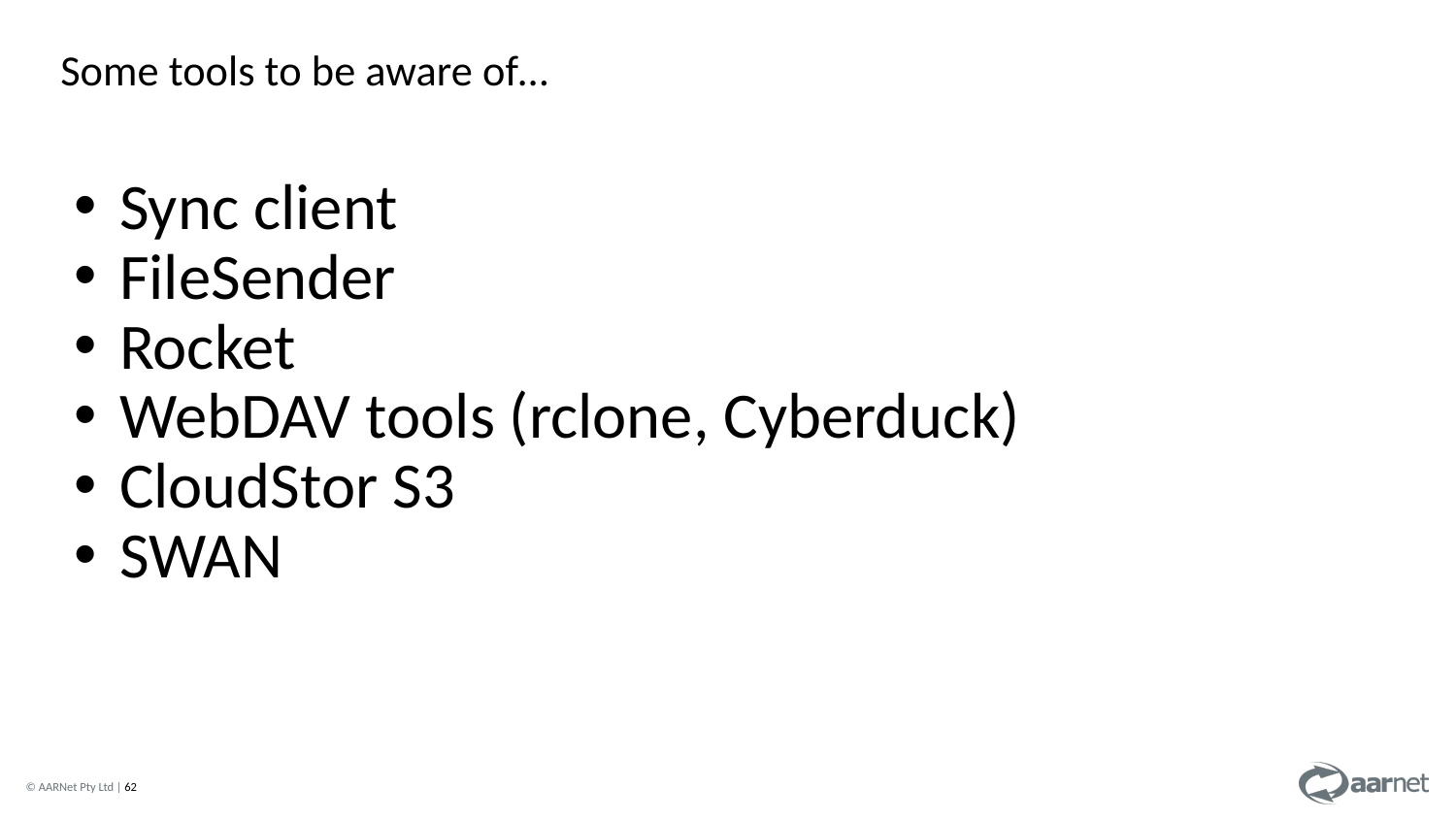

Some tools to be aware of…

Sync client
FileSender
Rocket
WebDAV tools (rclone, Cyberduck)
CloudStor S3
SWAN